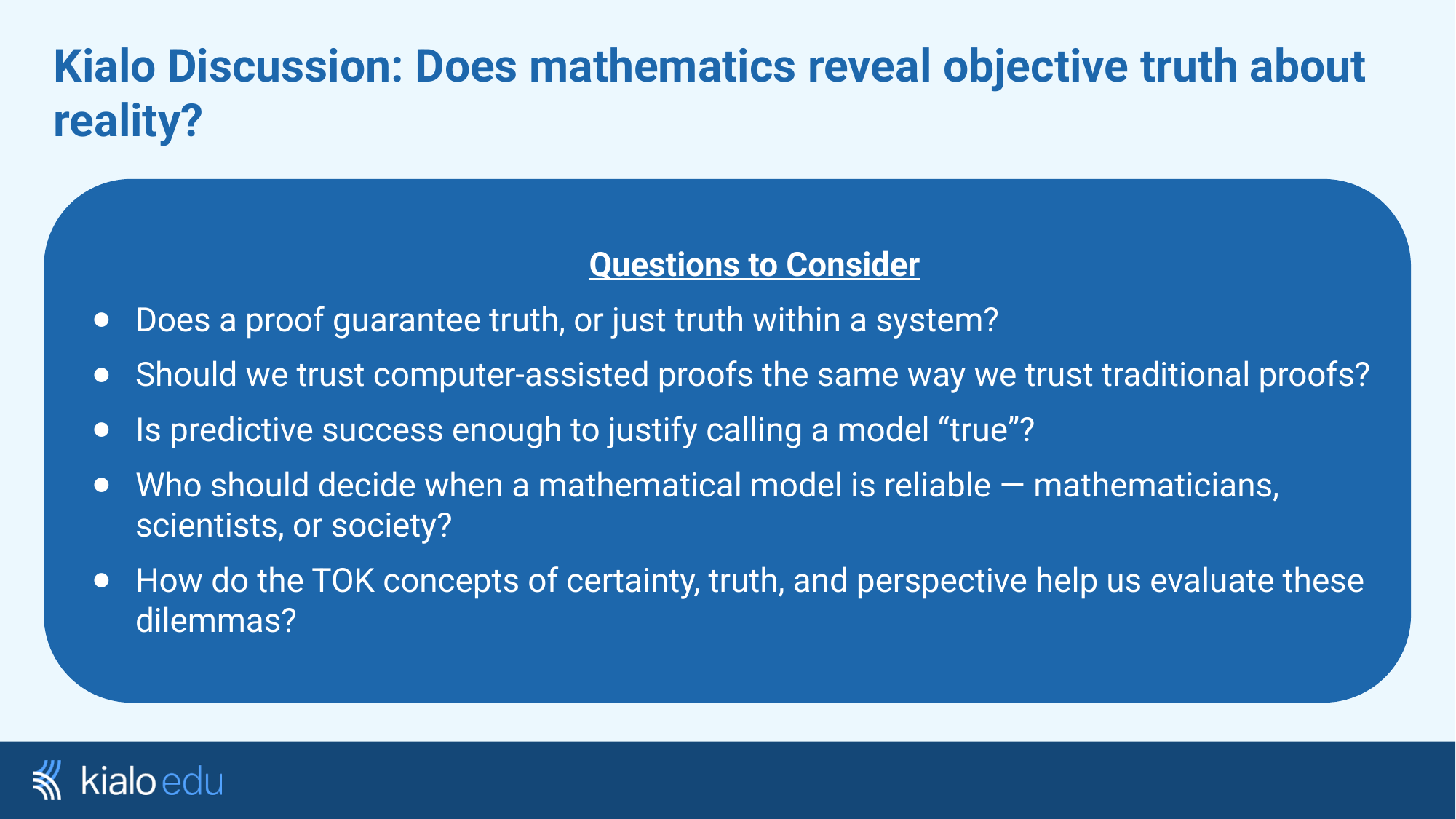

# Kialo Discussion: Does mathematics reveal objective truth about reality?

Questions to Consider
Does a proof guarantee truth, or just truth within a system?
Should we trust computer-assisted proofs the same way we trust traditional proofs?
Is predictive success enough to justify calling a model “true”?
Who should decide when a mathematical model is reliable — mathematicians, scientists, or society?
How do the TOK concepts of certainty, truth, and perspective help us evaluate these dilemmas?